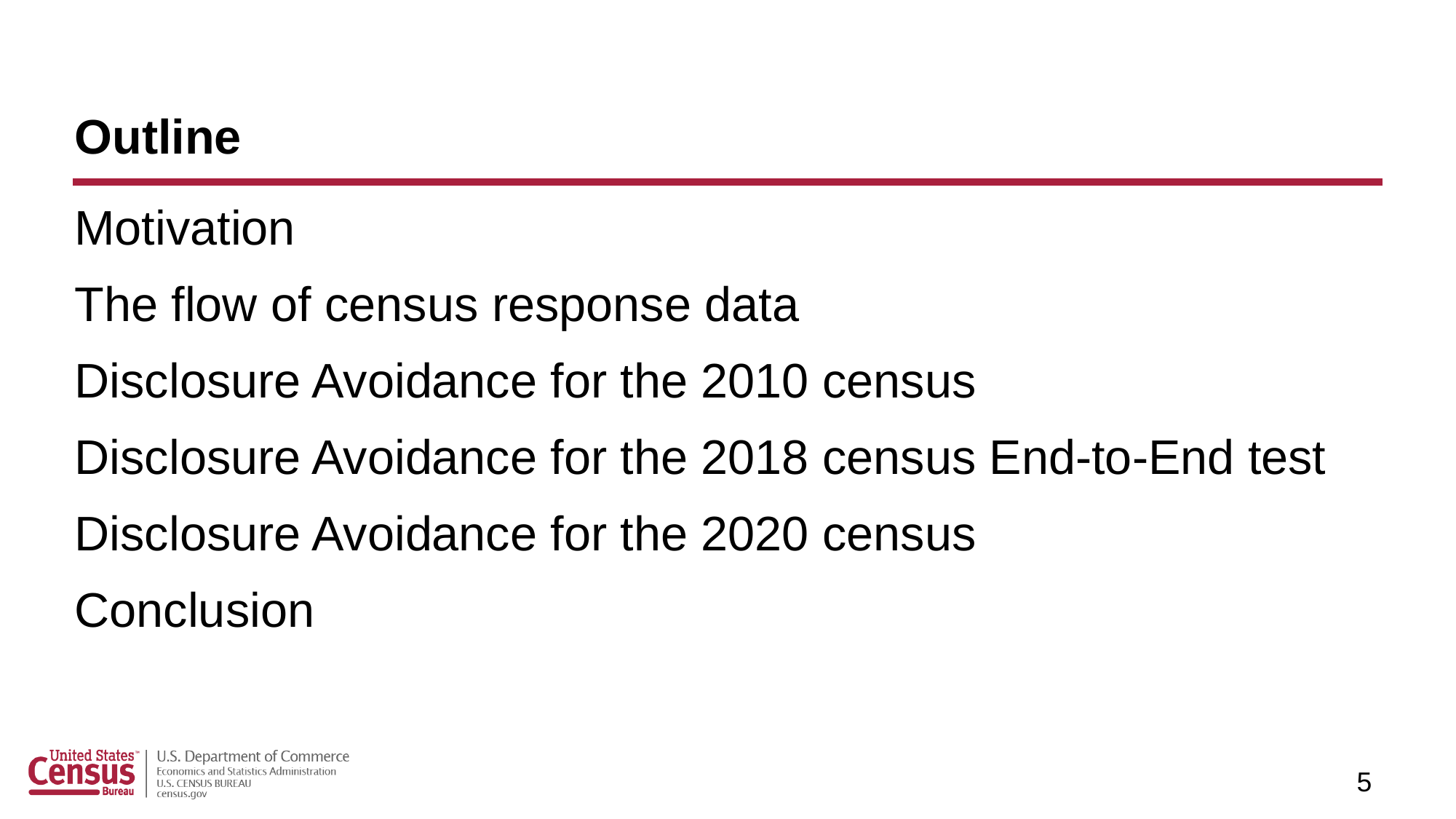

# Outline
Motivation
The flow of census response data
Disclosure Avoidance for the 2010 census
Disclosure Avoidance for the 2018 census End-to-End test
Disclosure Avoidance for the 2020 census
Conclusion

 5